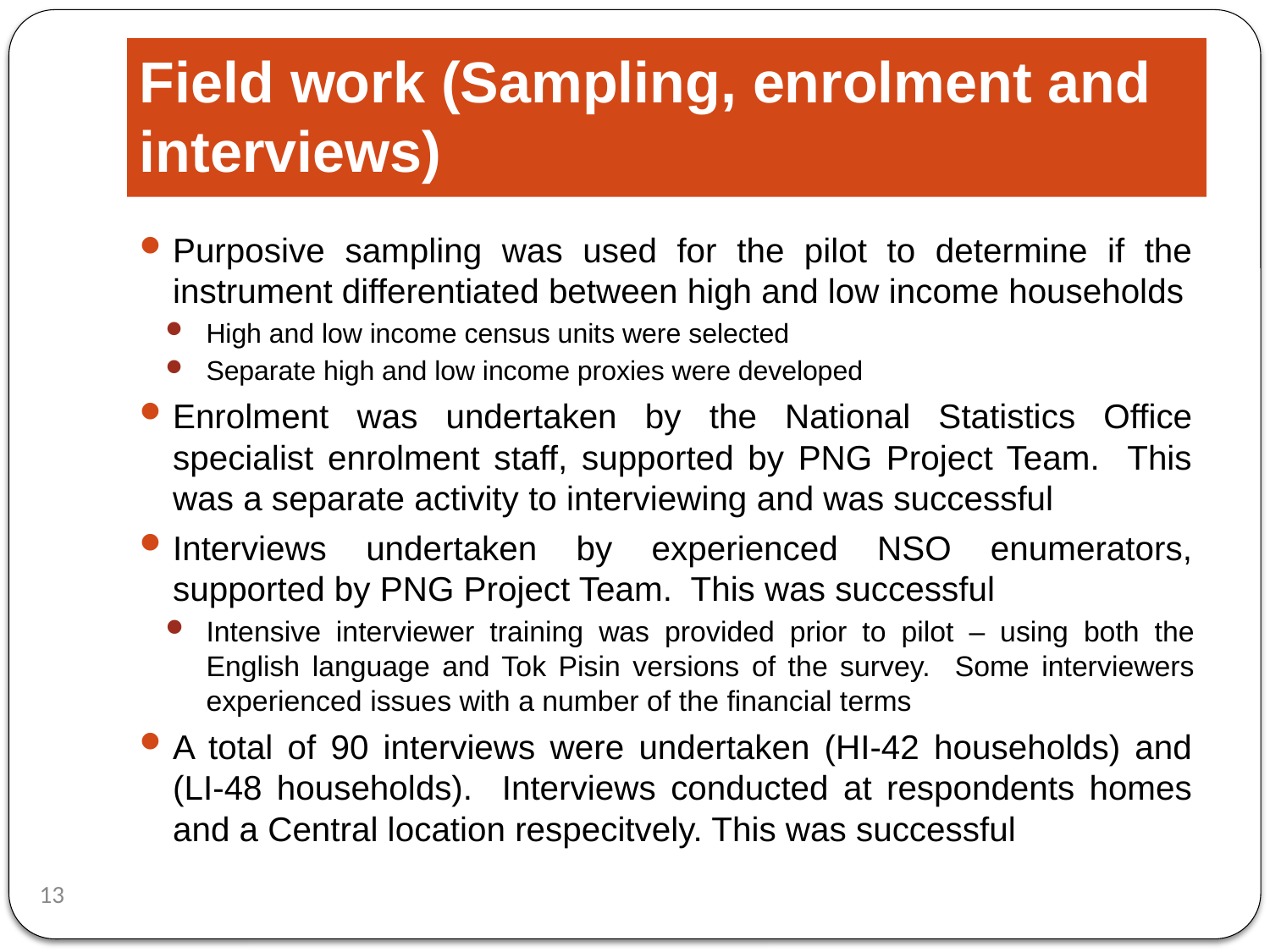

# Field work (Sampling, enrolment and interviews)
Purposive sampling was used for the pilot to determine if the instrument differentiated between high and low income households
High and low income census units were selected
Separate high and low income proxies were developed
Enrolment was undertaken by the National Statistics Office specialist enrolment staff, supported by PNG Project Team.  This was a separate activity to interviewing and was successful
Interviews undertaken by experienced NSO enumerators, supported by PNG Project Team.  This was successful
Intensive interviewer training was provided prior to pilot – using both the English language and Tok Pisin versions of the survey.  Some interviewers experienced issues with a number of the financial terms
A total of 90 interviews were undertaken (HI-42 households) and (LI-48 households).  Interviews conducted at respondents homes and a Central location respecitvely. This was successful
13